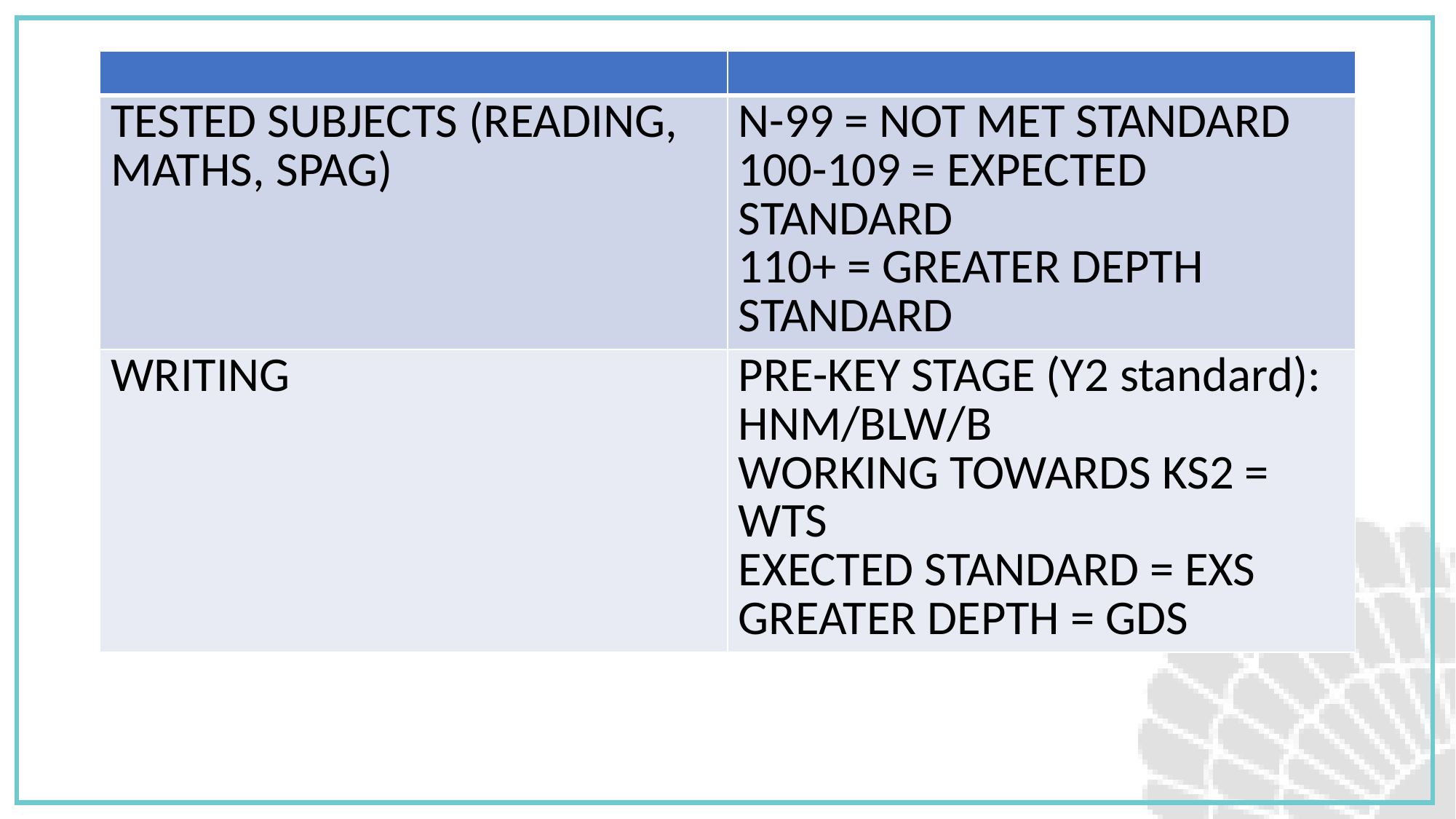

|  |  |
| --- | --- |
| TESTED SUBJECTS (READING, MATHS, SPAG) | N-99 = NOT MET STANDARD 100-109 = EXPECTED STANDARD 110+ = GREATER DEPTH STANDARD |
| WRITING | PRE-KEY STAGE (Y2 standard): HNM/BLW/B WORKING TOWARDS KS2 = WTS EXECTED STANDARD = EXS GREATER DEPTH = GDS |